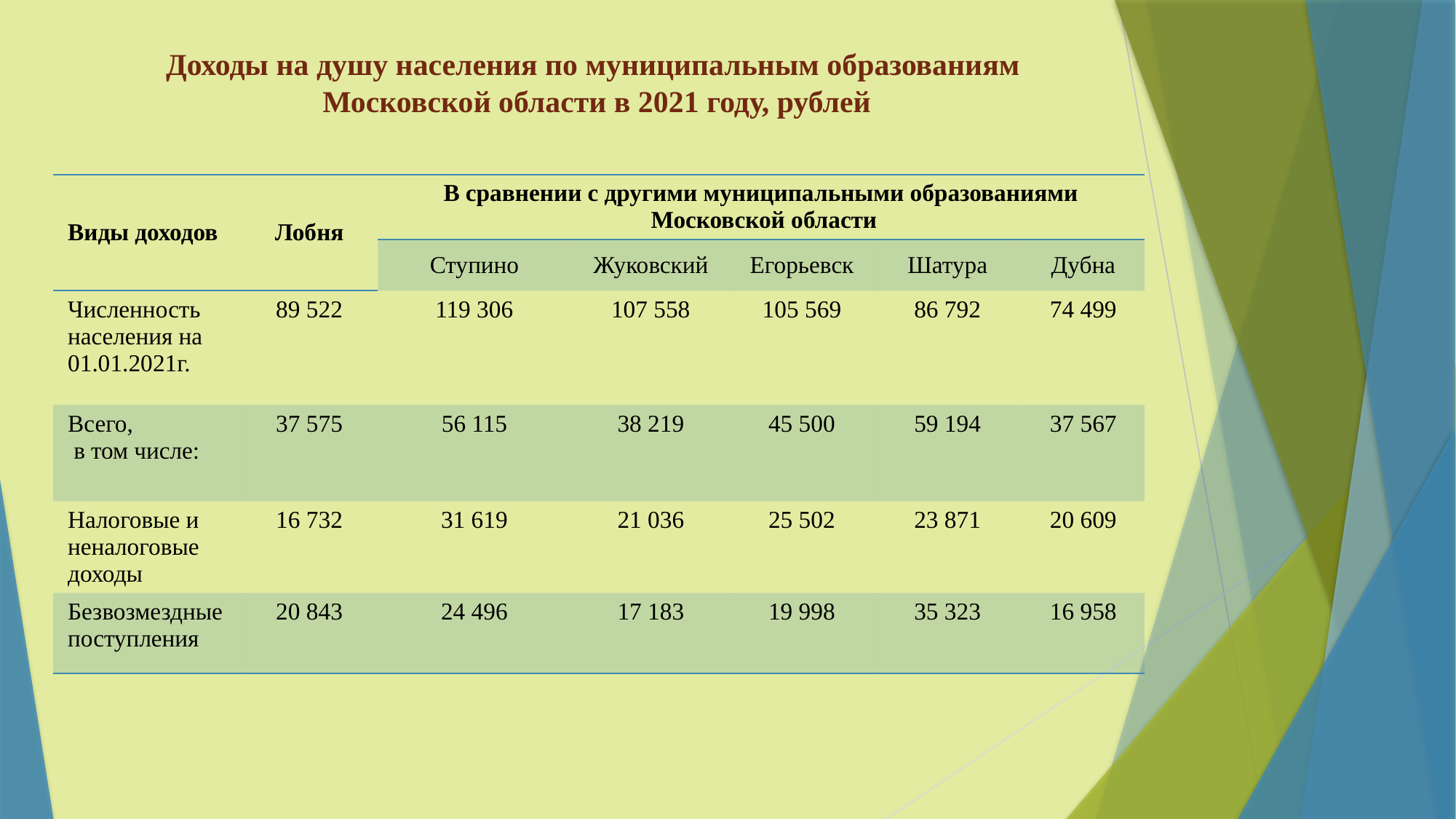

# Доходы на душу населения по муниципальным образованиям Московской области в 2021 году, рублей
| Виды доходов | Лобня | В сравнении с другими муниципальными образованиями Московской области |  |  |  |  |
| --- | --- | --- | --- | --- | --- | --- |
|  |  | Ступино | Жуковский | Егорьевск | Шатура | Дубна |
| Численность населения на 01.01.2021г. | 89 522 | 119 306 | 107 558 | 105 569 | 86 792 | 74 499 |
| Всего, в том числе: | 37 575 | 56 115 | 38 219 | 45 500 | 59 194 | 37 567 |
| Налоговые и неналоговые доходы | 16 732 | 31 619 | 21 036 | 25 502 | 23 871 | 20 609 |
| Безвозмездные поступления | 20 843 | 24 496 | 17 183 | 19 998 | 35 323 | 16 958 |